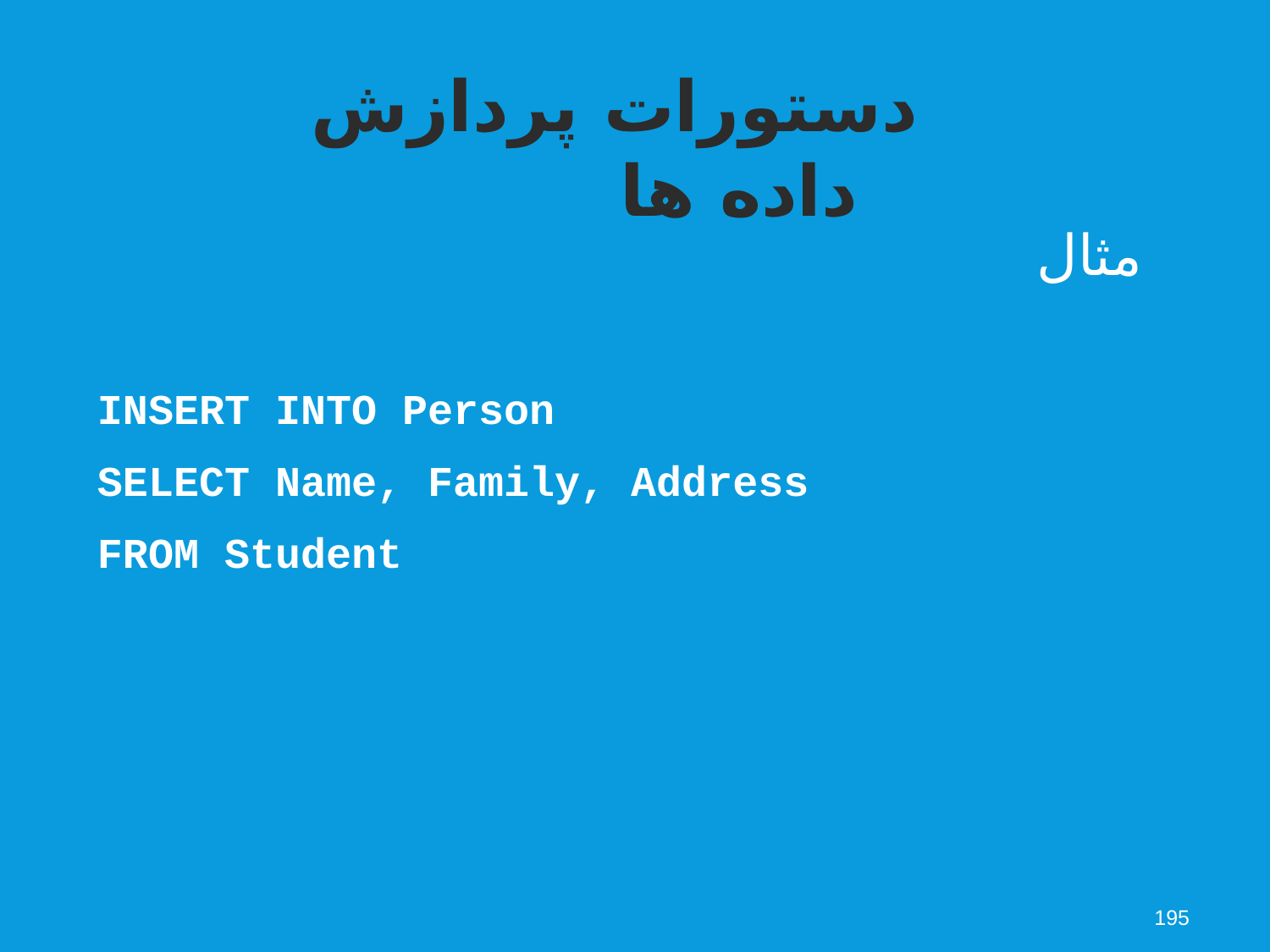

دستورات پردازش داده ها
مثال
INSERT INTO Person
SELECT Name, Family, Address
FROM Student
195